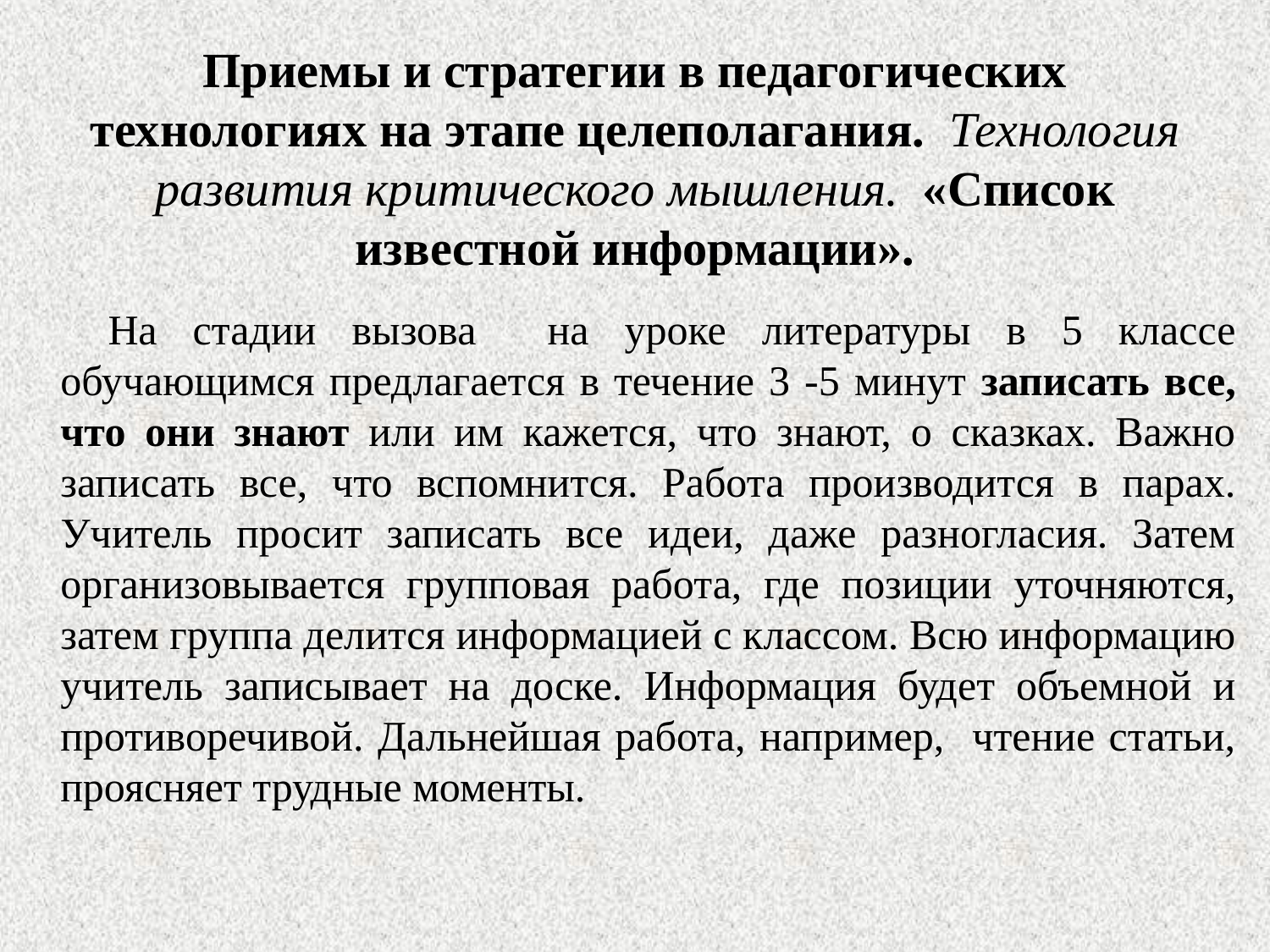

# Приемы и стратегии в педагогических технологиях на этапе целеполагания.  Технология развития критического мышления.  «Список известной информации».
На стадии вызова  на уроке литературы в 5 классе обучающимся предлагается в течение 3 -5 минут записать все, что они знают или им кажется, что знают, о сказках. Важно записать все, что вспомнится. Работа производится в парах. Учитель просит записать все идеи, даже разногласия. Затем организовывается групповая работа, где позиции уточняются, затем группа делится информацией с классом. Всю информацию учитель записывает на доске. Информация будет объемной и противоречивой. Дальнейшая работа, например,  чтение статьи, проясняет трудные моменты.